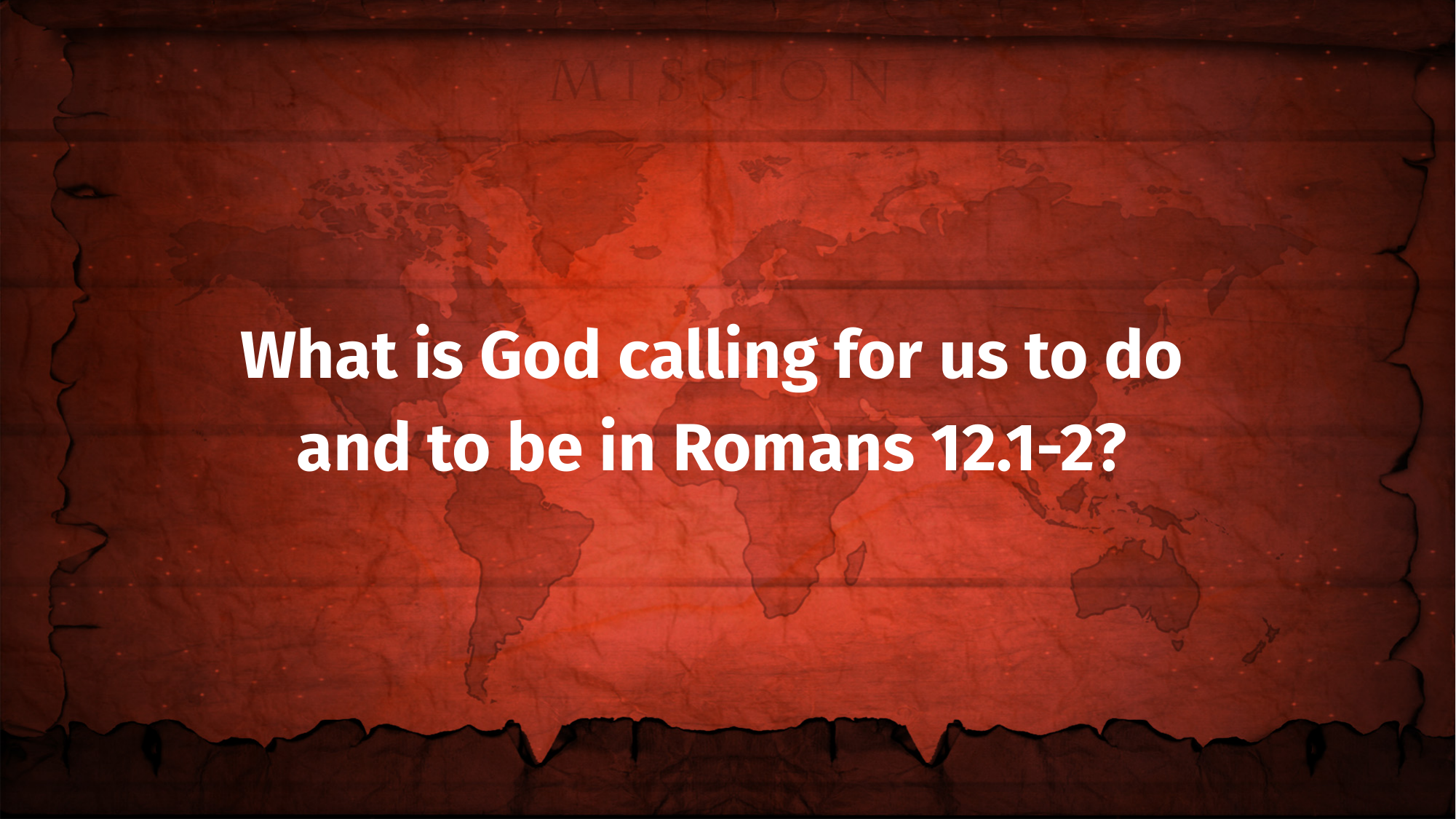

What is God calling for us to do and to be in Romans 12.1-2?